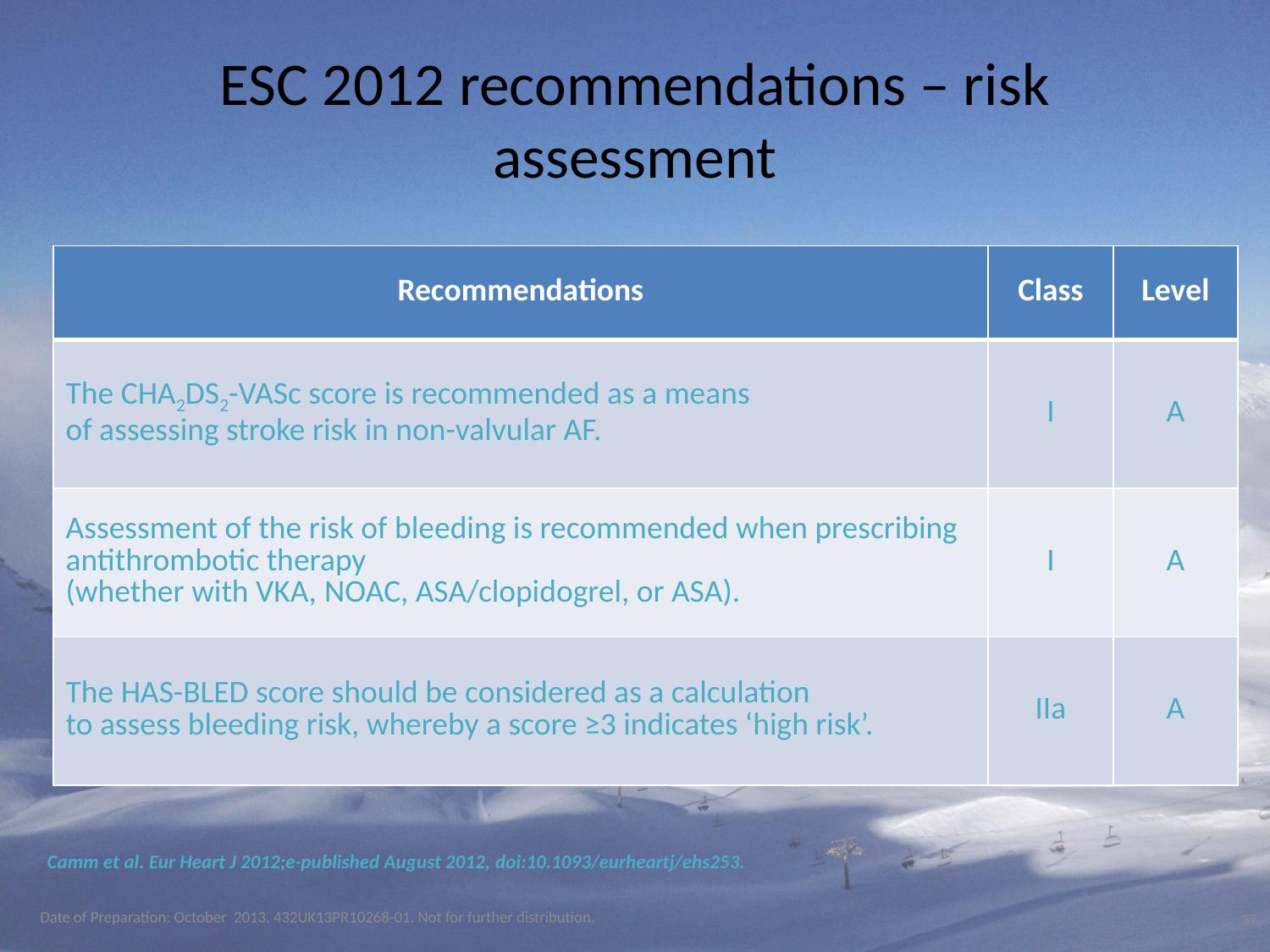

# ESC 2012 recommendations – risk assessment
| Recommendations | Class | Level |
| --- | --- | --- |
| The CHA2DS2-VASc score is recommended as a means of assessing stroke risk in non-valvular AF. | I | A |
| Assessment of the risk of bleeding is recommended when prescribing antithrombotic therapy (whether with VKA, NOAC, ASA/clopidogrel, or ASA). | I | A |
| The HAS-BLED score should be considered as a calculation to assess bleeding risk, whereby a score ≥3 indicates ‘high risk’. | IIa | A |
Camm et al. Eur Heart J 2012;e-published August 2012, doi:10.1093/eurheartj/ehs253.
Date of Preparation: October  2013. 432UK13PR10268-01. Not for further distribution.
37